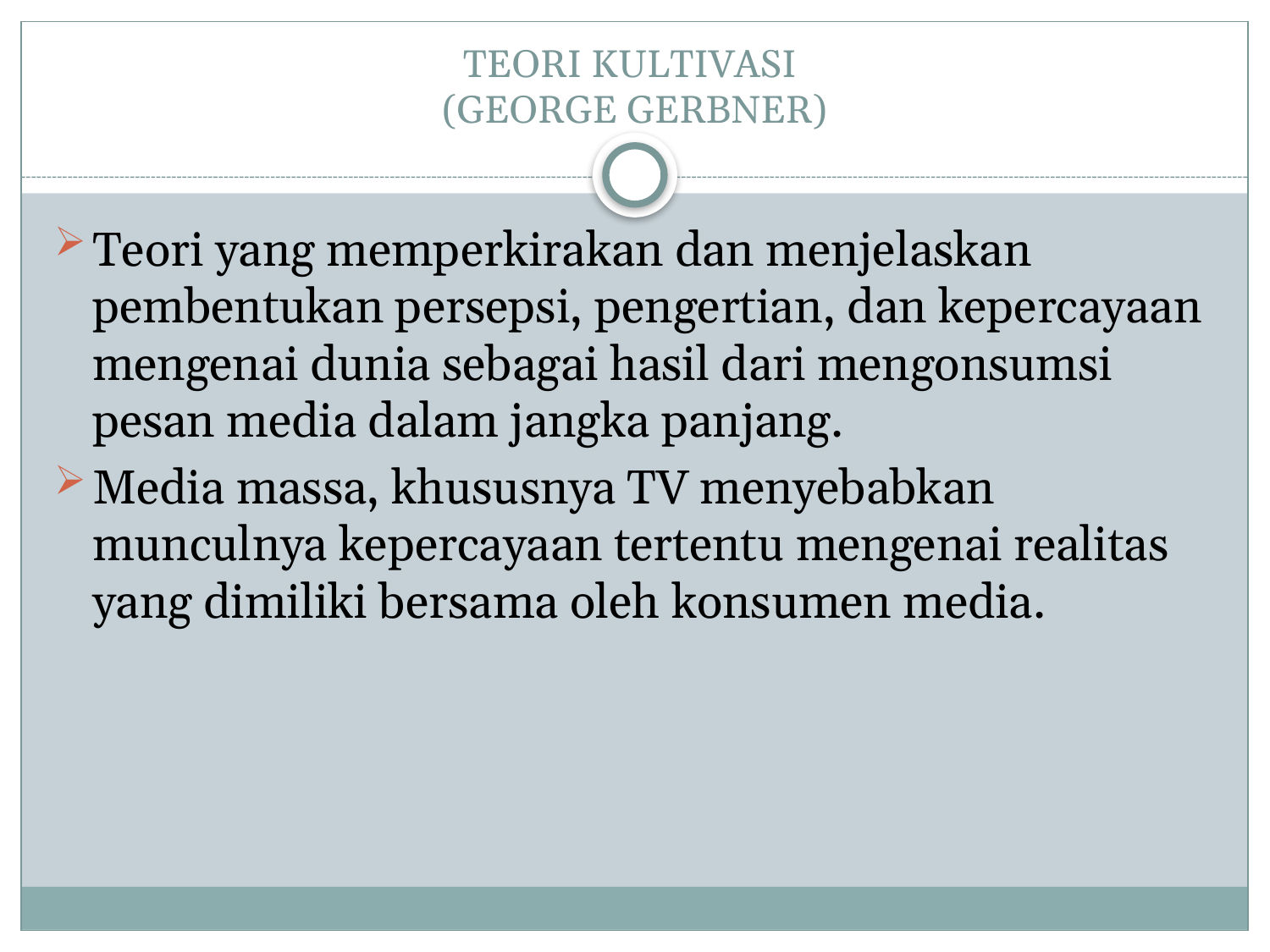

# TEORI KULTIVASI (GEORGE GERBNER)
Teori yang memperkirakan dan menjelaskan pembentukan persepsi, pengertian, dan kepercayaan mengenai dunia sebagai hasil dari mengonsumsi pesan media dalam jangka panjang.
Media massa, khususnya TV menyebabkan munculnya kepercayaan tertentu mengenai realitas yang dimiliki bersama oleh konsumen media.